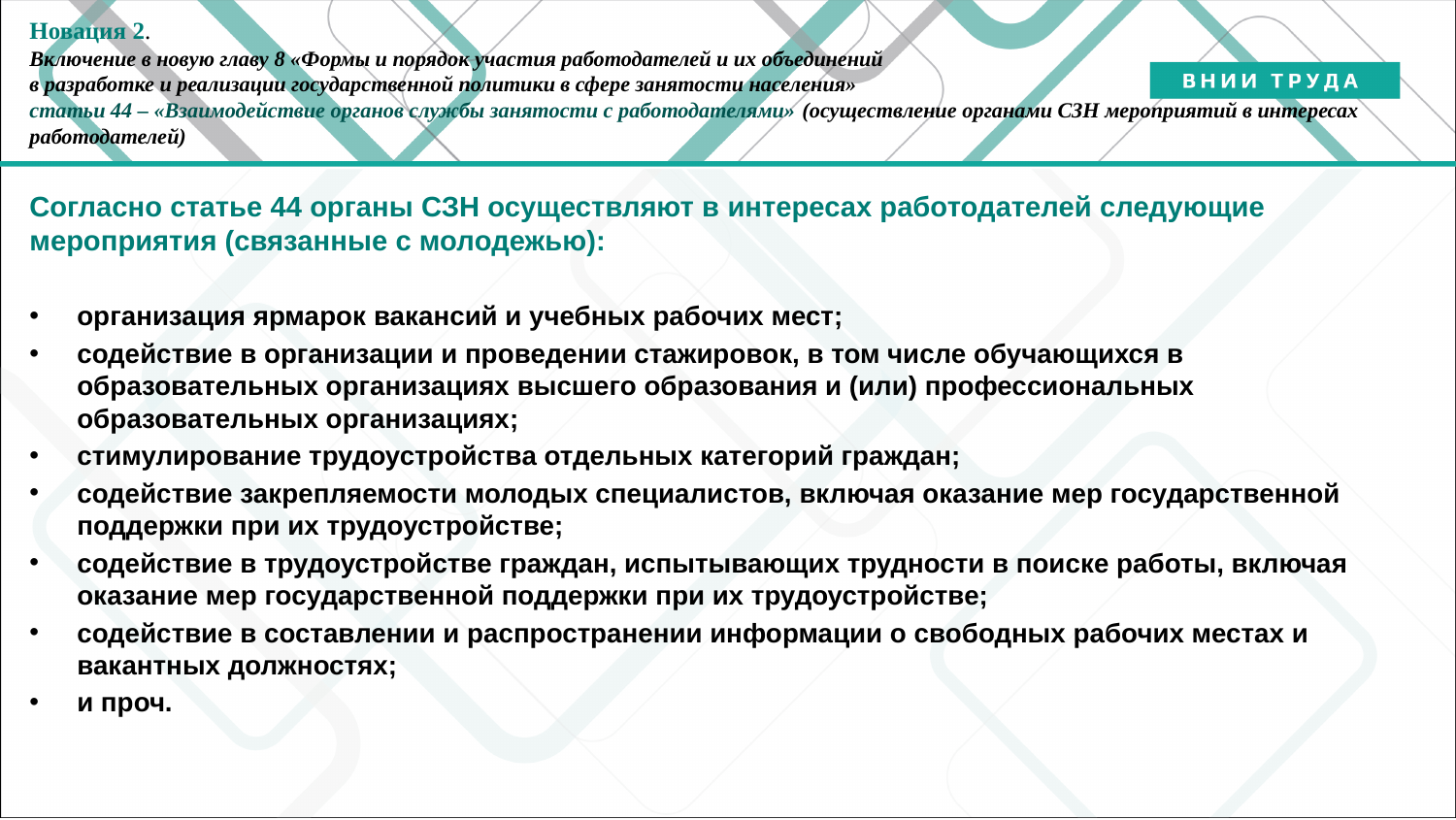

# Новация 2. Включение в новую главу 8 «Формы и порядок участия работодателей и их объединений в разработке и реализации государственной политики в сфере занятости населения» статьи 44 – «Взаимодействие органов службы занятости с работодателями» (осуществление органами СЗН мероприятий в интересах работодателей)
Согласно статье 44 органы СЗН осуществляют в интересах работодателей следующие мероприятия (связанные с молодежью):

организация ярмарок вакансий и учебных рабочих мест;
содействие в организации и проведении стажировок, в том числе обучающихся в образовательных организациях высшего образования и (или) профессиональных образовательных организациях;
стимулирование трудоустройства отдельных категорий граждан;
содействие закрепляемости молодых специалистов, включая оказание мер государственной поддержки при их трудоустройстве;
содействие в трудоустройстве граждан, испытывающих трудности в поиске работы, включая оказание мер государственной поддержки при их трудоустройстве;
содействие в составлении и распространении информации о свободных рабочих местах и вакантных должностях;
и проч.